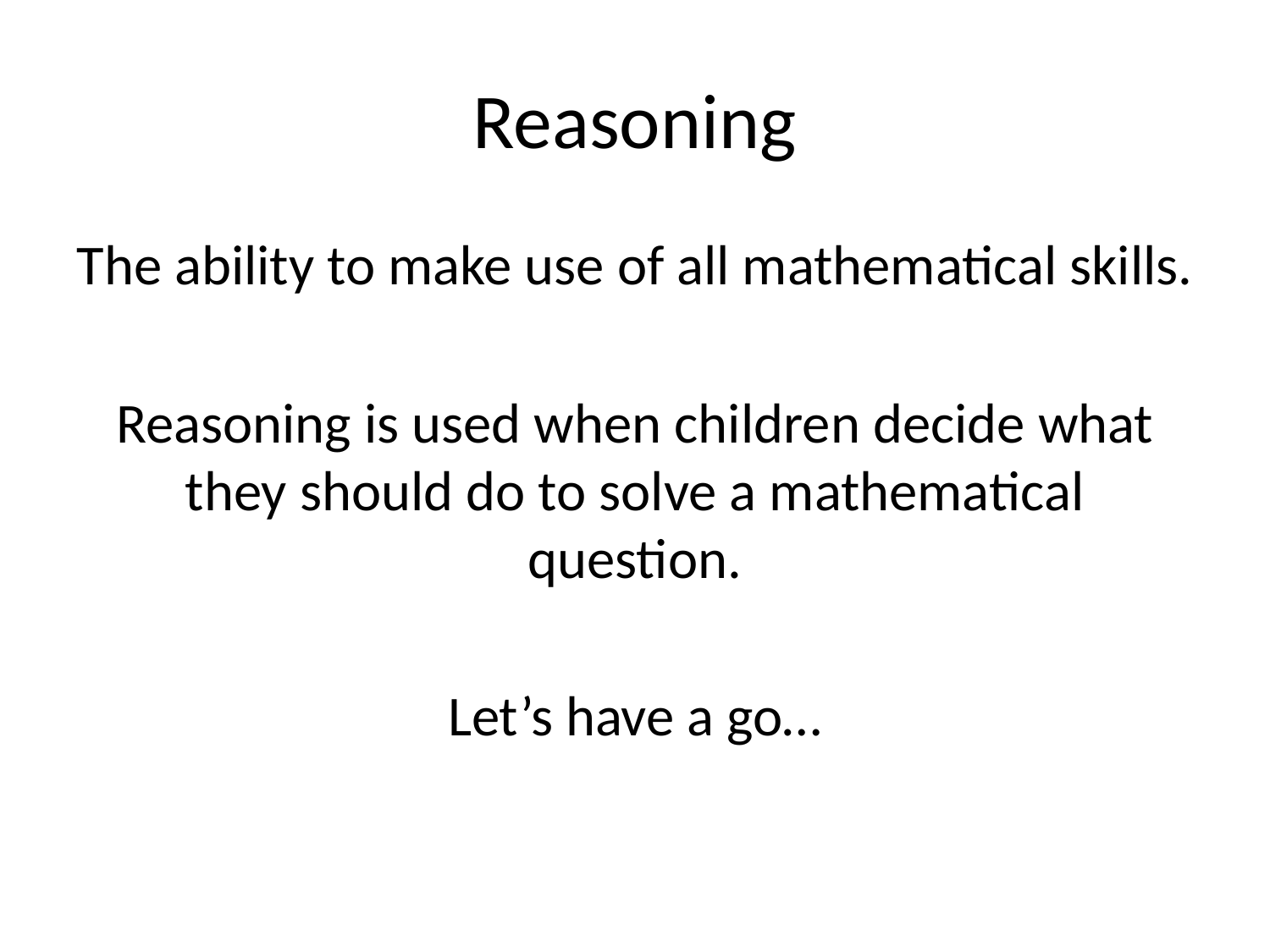

# Reasoning
The ability to make use of all mathematical skills.

Reasoning is used when children decide what they should do to solve a mathematical question.

Let’s have a go…